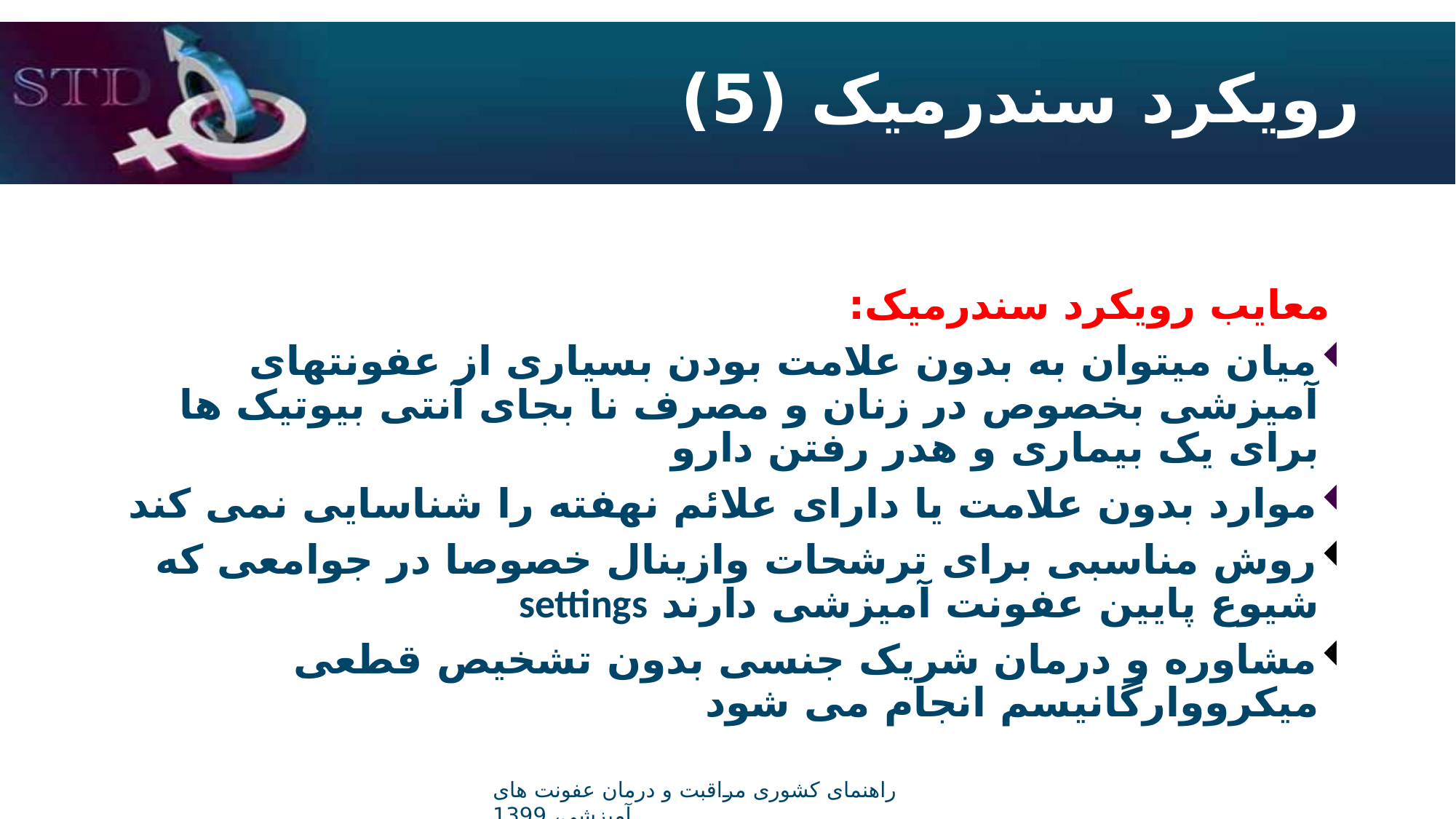

# رویکرد سندرمیک (5)

 معایب رویکرد سندرمیک:
میان میتوان به بدون علامت بودن بسیاری از عفونتهای آمیزشی بخصوص در زنان و مصرف نا بجای آنتی بیوتیک ها برای یک بیماری و هدر رفتن دارو
موارد بدون علامت یا دارای علائم نهفته را شناسایی نمی کند
روش مناسبی برای ترشحات وازینال خصوصا در جوامعی که شیوع پایین عفونت آمیزشی دارند settings
مشاوره و درمان شریک جنسی بدون تشخیص قطعی میکرووارگانیسم انجام می شود